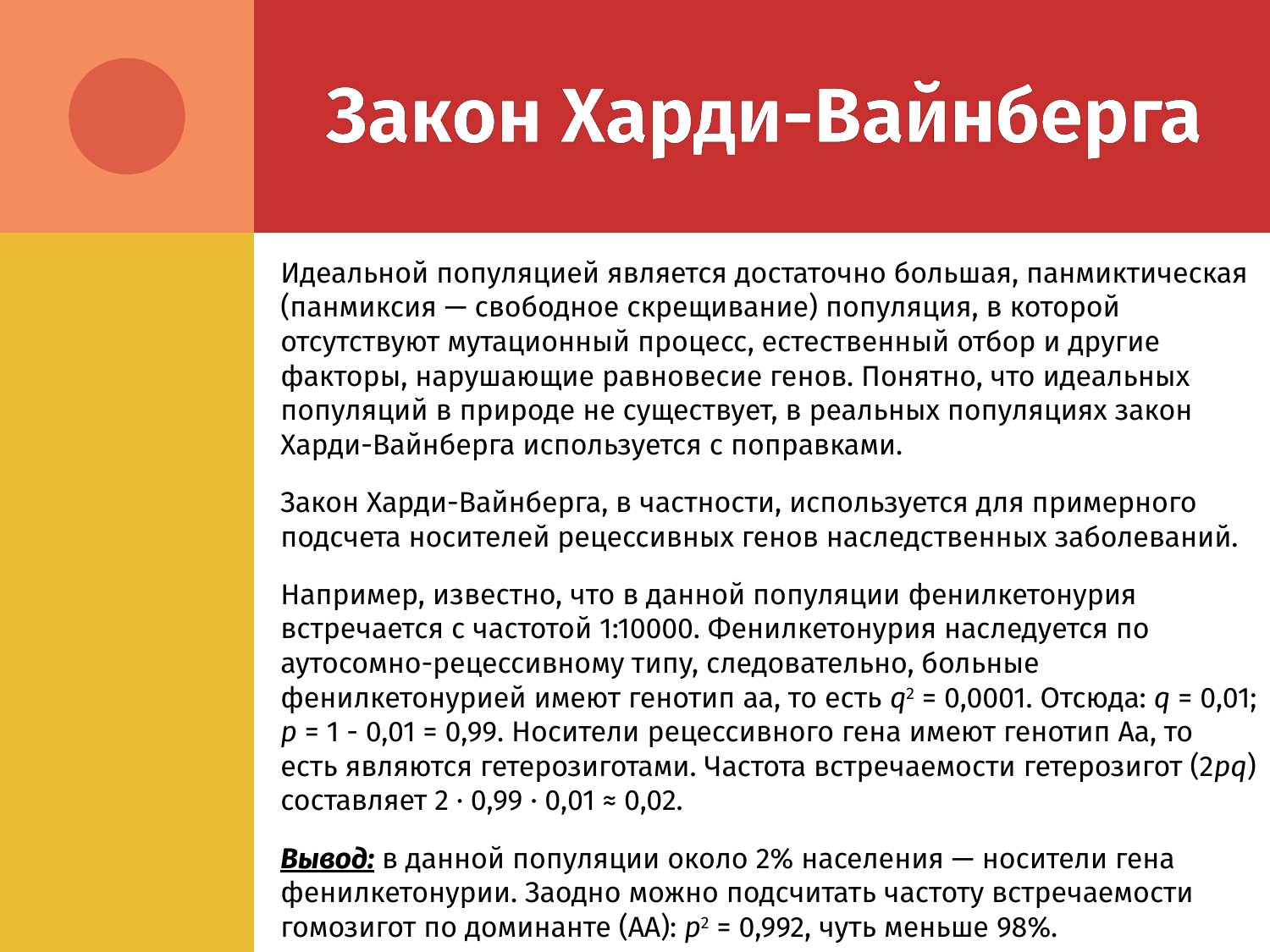

# Закон Харди-Вайнберга
Идеальной популяцией является достаточно большая, панмиктическая (панмиксия — свободное скрещивание) популяция, в которой отсутствуют мутационный процесс, естественный отбор и другие факторы, нарушающие равновесие генов. Понятно, что идеальных популяций в природе не существует, в реальных популяциях закон Харди-Вайнберга используется с поправками.
Закон Харди-Вайнберга, в частности, используется для примерного подсчета носителей рецессивных генов наследственных заболеваний.
Например, известно, что в данной популяции фенилкетонурия встречается с частотой 1:10000. Фенилкетонурия наследуется по аутосомно-рецессивному типу, следовательно, больные фенилкетонурией имеют генотип аа, то есть q2 = 0,0001. Отсюда: q = 0,01; p = 1 - 0,01 = 0,99. Носители рецессивного гена имеют генотип Аа, то есть являются гетерозиготами. Частота встречаемости гетерозигот (2pq) составляет 2 · 0,99 · 0,01 ≈ 0,02.
Вывод: в данной популяции около 2% населения — носители гена фенилкетонурии. Заодно можно подсчитать частоту встречаемости гомозигот по доминанте (АА): p2 = 0,992, чуть меньше 98%.